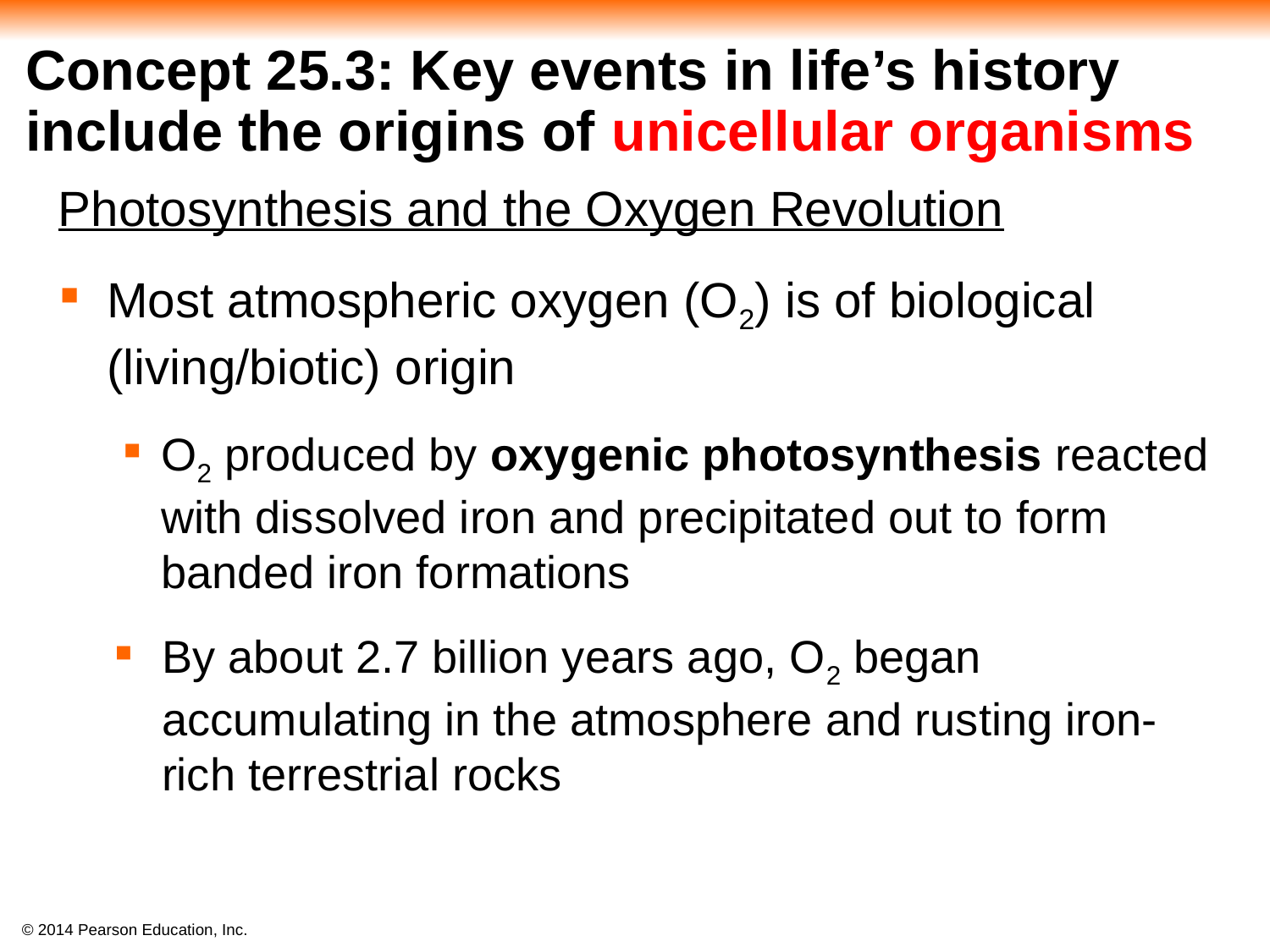

# Concept 25.3: Key events in life’s history include the origins of unicellular organisms
Photosynthesis and the Oxygen Revolution
Most atmospheric oxygen (O2) is of biological (living/biotic) origin
O2 produced by oxygenic photosynthesis reacted with dissolved iron and precipitated out to form banded iron formations
By about 2.7 billion years ago, O2 began accumulating in the atmosphere and rusting iron-rich terrestrial rocks